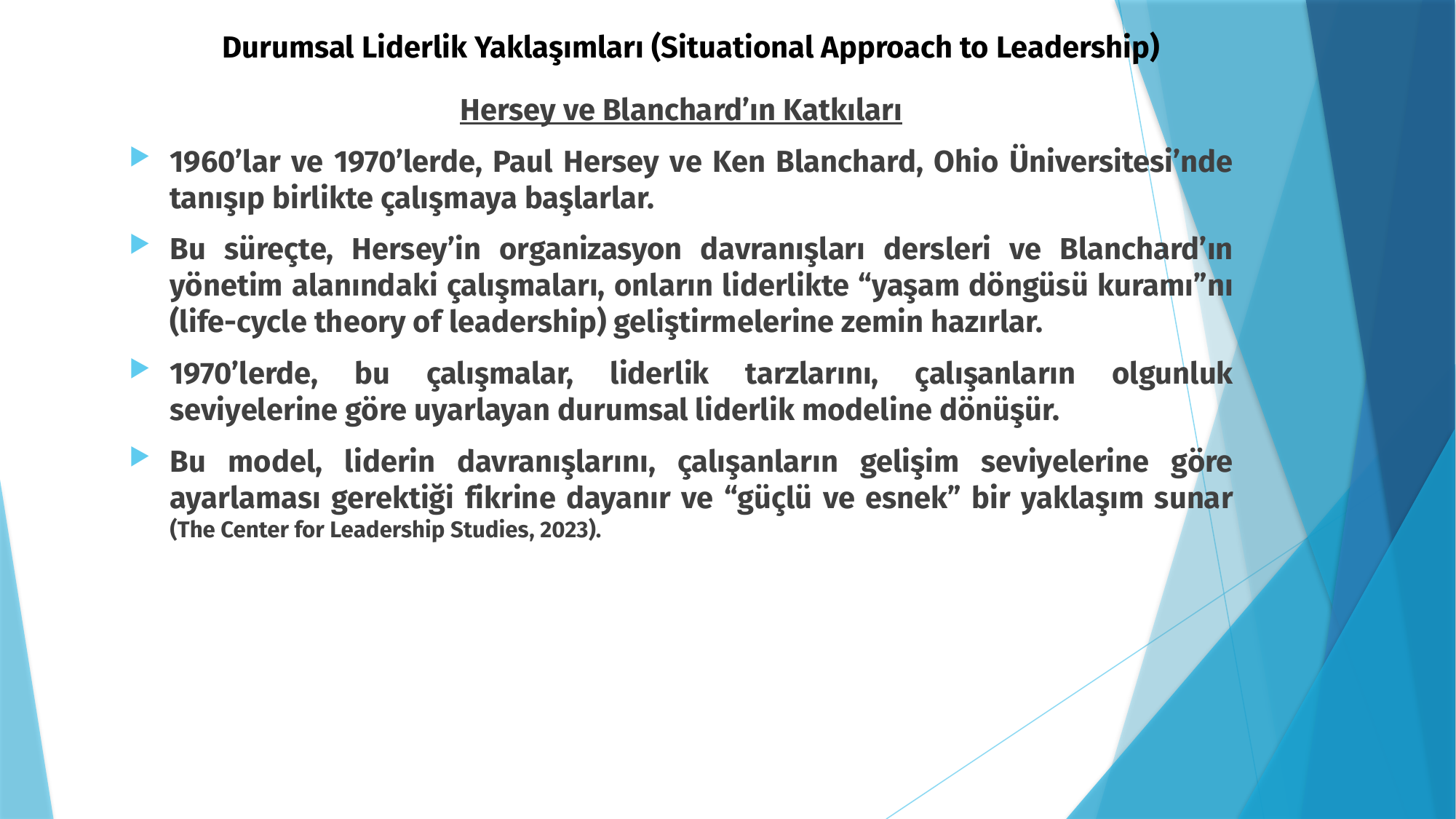

# Durumsal Liderlik Yaklaşımları (Situational Approach to Leadership)
Hersey ve Blanchard’ın Katkıları
1960’lar ve 1970’lerde, Paul Hersey ve Ken Blanchard, Ohio Üniversitesi’nde tanışıp birlikte çalışmaya başlarlar.
Bu süreçte, Hersey’in organizasyon davranışları dersleri ve Blanchard’ın yönetim alanındaki çalışmaları, onların liderlikte “yaşam döngüsü kuramı”nı (life-cycle theory of leadership) geliştirmelerine zemin hazırlar.
1970’lerde, bu çalışmalar, liderlik tarzlarını, çalışanların olgunluk seviyelerine göre uyarlayan durumsal liderlik modeline dönüşür.
Bu model, liderin davranışlarını, çalışanların gelişim seviyelerine göre ayarlaması gerektiği fikrine dayanır ve “güçlü ve esnek” bir yaklaşım sunar (The Center for Leadership Studies, 2023).